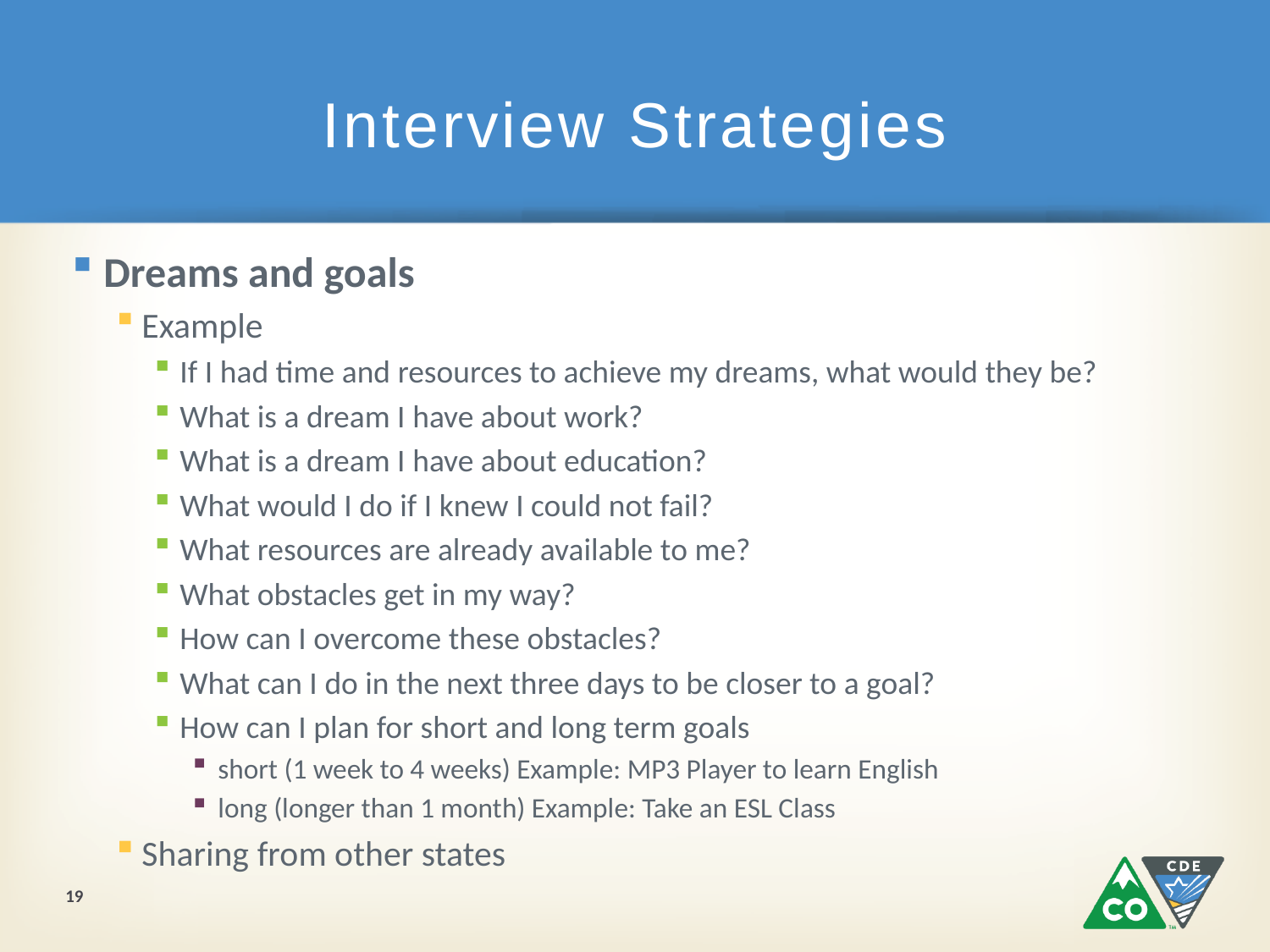

# Interview Strategies
Dreams and goals
Example
If I had time and resources to achieve my dreams, what would they be?
What is a dream I have about work?
What is a dream I have about education?
What would I do if I knew I could not fail?
What resources are already available to me?
What obstacles get in my way?
How can I overcome these obstacles?
What can I do in the next three days to be closer to a goal?
How can I plan for short and long term goals
short (1 week to 4 weeks) Example: MP3 Player to learn English
long (longer than 1 month) Example: Take an ESL Class
Sharing from other states
19